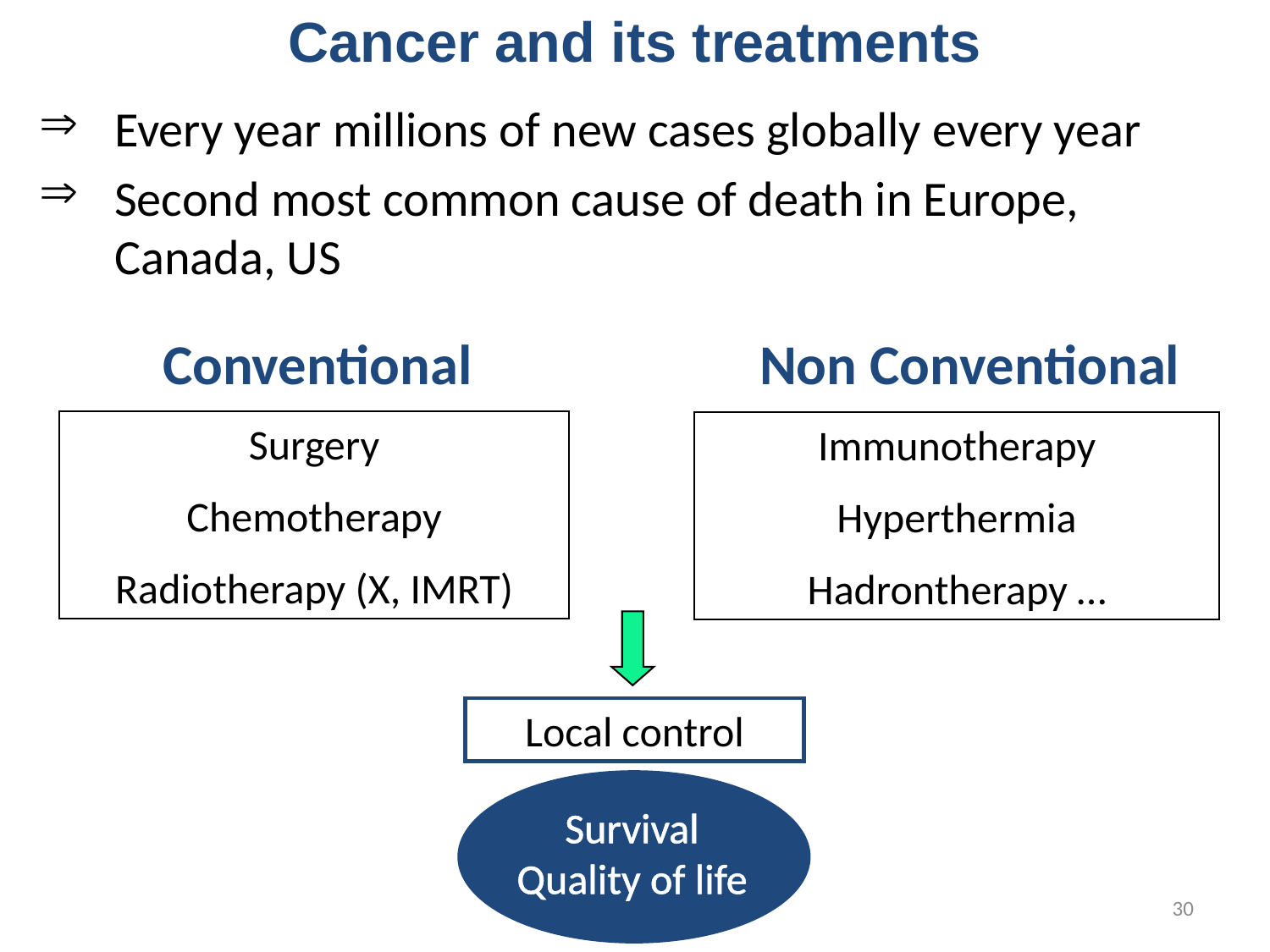

Cancer and its treatments
Every year millions of new cases globally every year
Second most common cause of death in Europe, Canada, US

Non Conventional
Conventional
Surgery
Chemotherapy
Radiotherapy (X, IMRT)
Immunotherapy
Hyperthermia
Hadrontherapy …

Local control

Survival
Quality of life
30